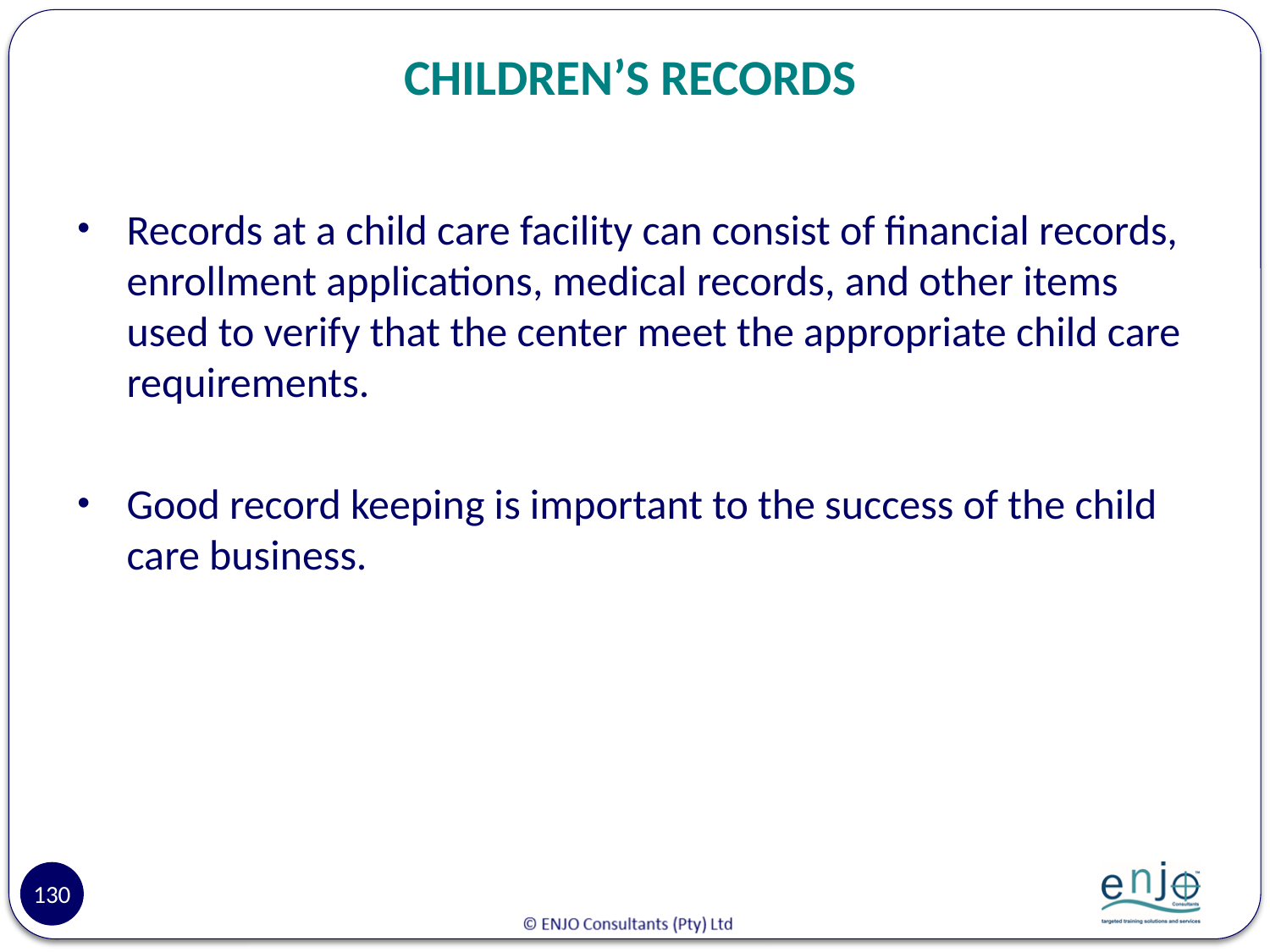

# CHILDREN’S RECORDS
Records at a child care facility can consist of financial records, enrollment applications, medical records, and other items used to verify that the center meet the appropriate child care requirements.

Good record keeping is important to the success of the child care business.

130